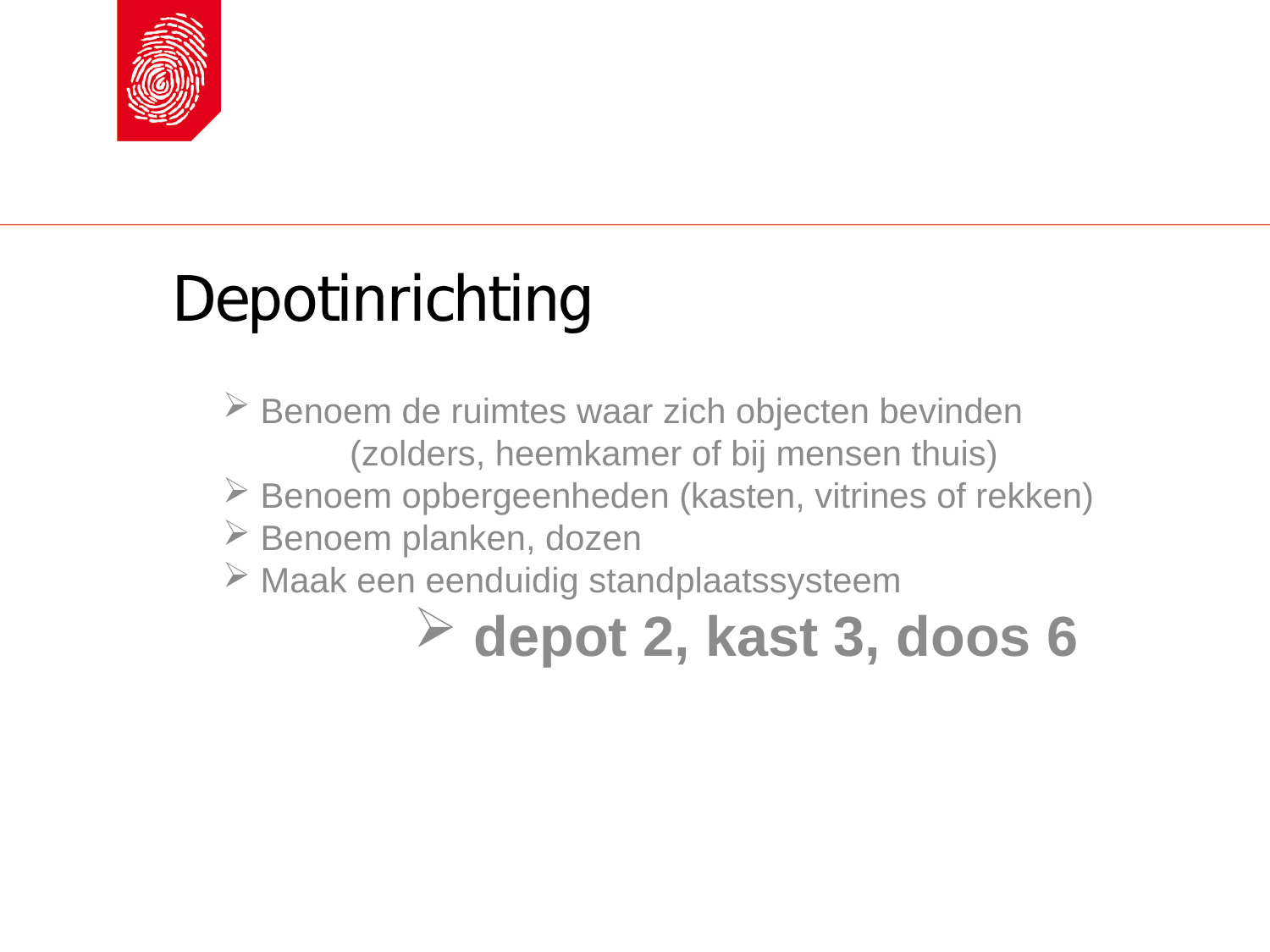

# Depotinrichting

 Benoem de ruimtes waar zich objecten bevinden 	(zolders, heemkamer of bij mensen thuis)
 Benoem opbergeenheden (kasten, vitrines of rekken)
 Benoem planken, dozen
 Maak een eenduidig standplaatssysteem
 depot 2, kast 3, doos 6